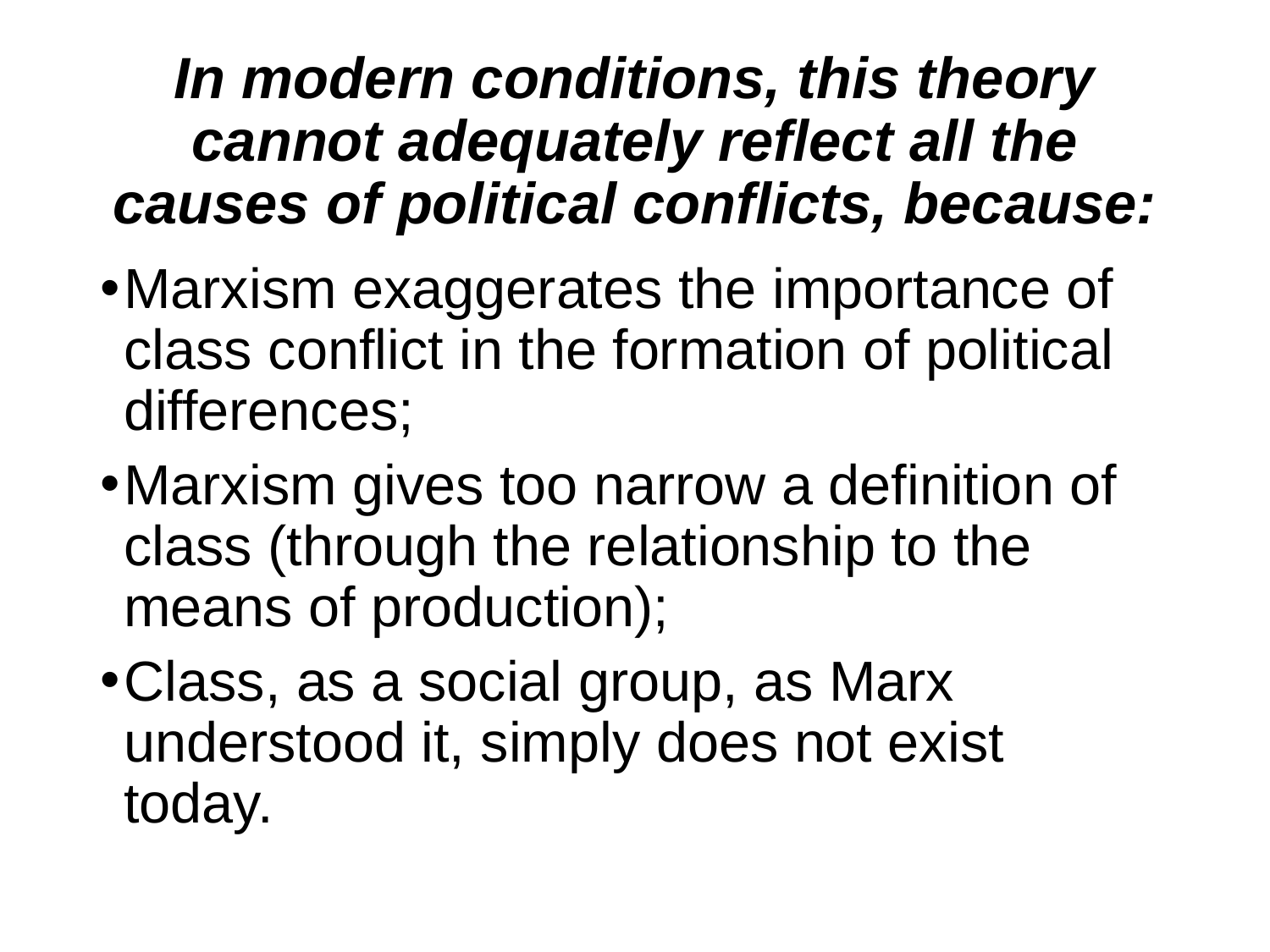

# In modern conditions, this theory cannot adequately reflect all the causes of political conflicts, because:
Marxism exaggerates the importance of class conflict in the formation of political differences;
Marxism gives too narrow a definition of class (through the relationship to the means of production);
Class, as a social group, as Marx understood it, simply does not exist today.